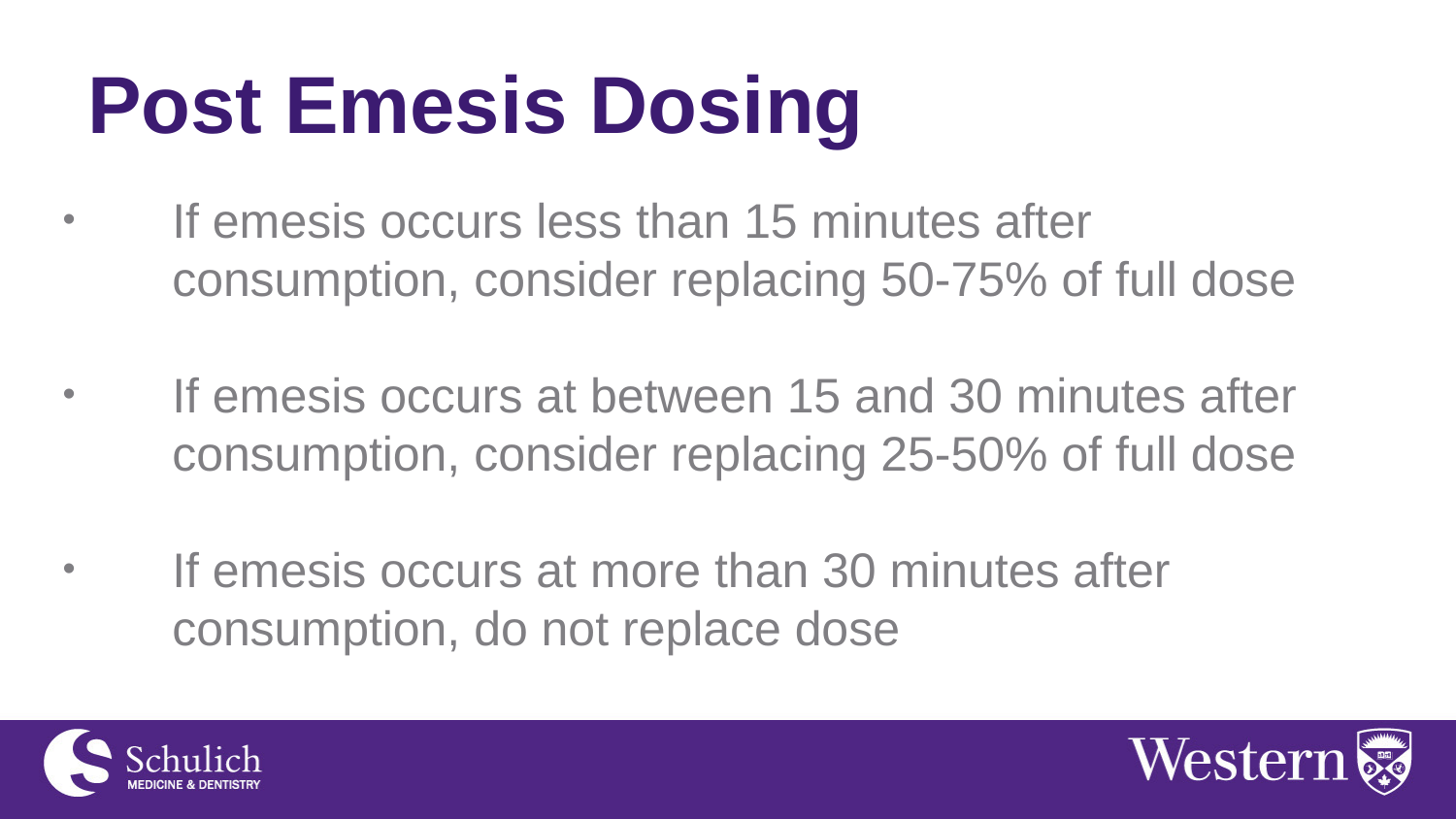

# Post Emesis Dosing
If emesis occurs less than 15 minutes after consumption, consider replacing 50-75% of full dose

If emesis occurs at between 15 and 30 minutes after consumption, consider replacing 25-50% of full dose

If emesis occurs at more than 30 minutes after consumption, do not replace dose